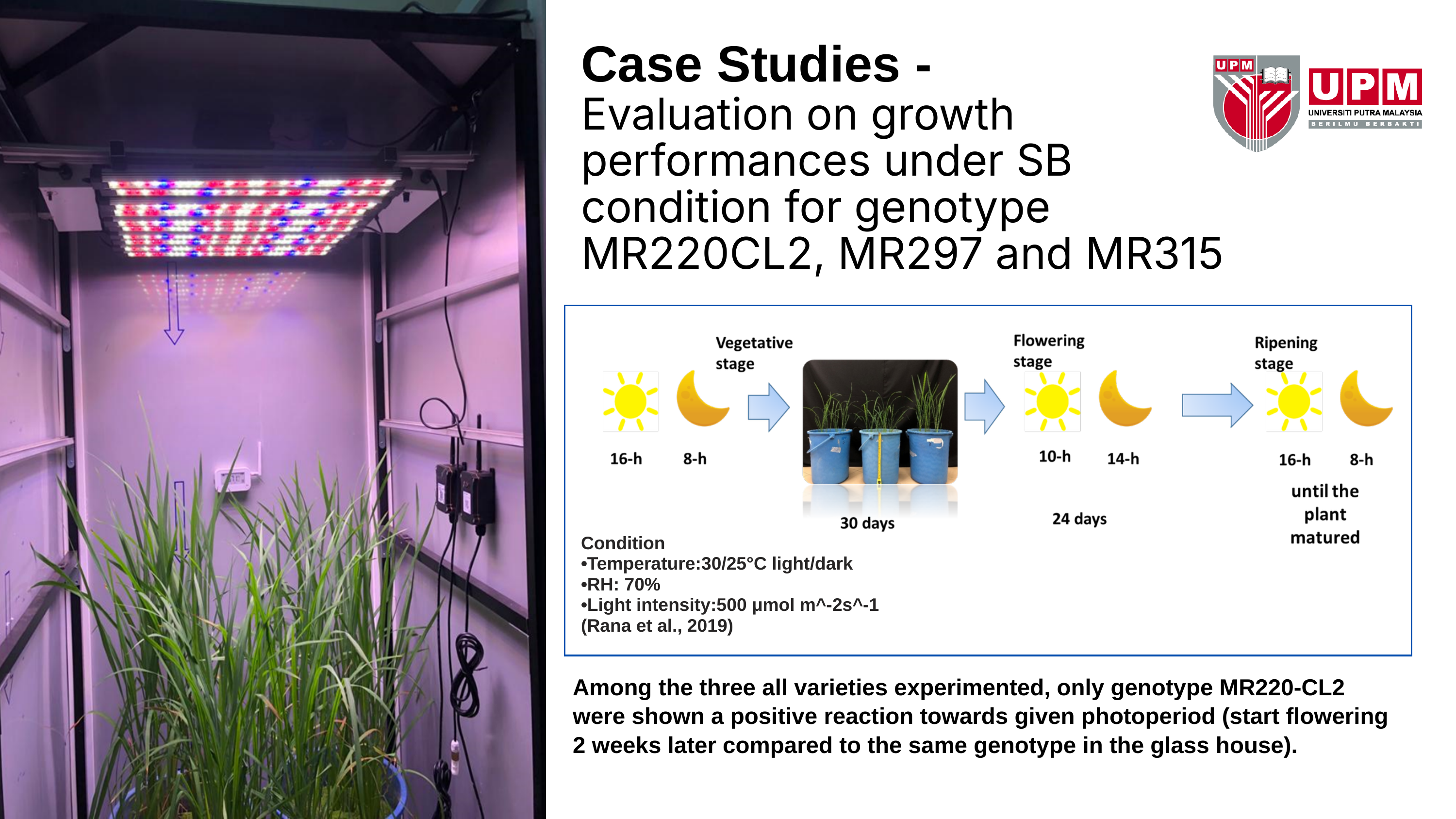

Case Studies -
Evaluation on growth performances under SB condition for genotype MR220CL2, MR297 and MR315

Condition
•Temperature:30/25°C light/dark
•RH: 70%
•Light intensity:500 μmol m^-2s^-1
(Rana et al., 2019)

Among the three all varieties experimented, only genotype MR220-CL2 were shown a positive reaction towards given photoperiod (start flowering 2 weeks later compared to the same genotype in the glass house).